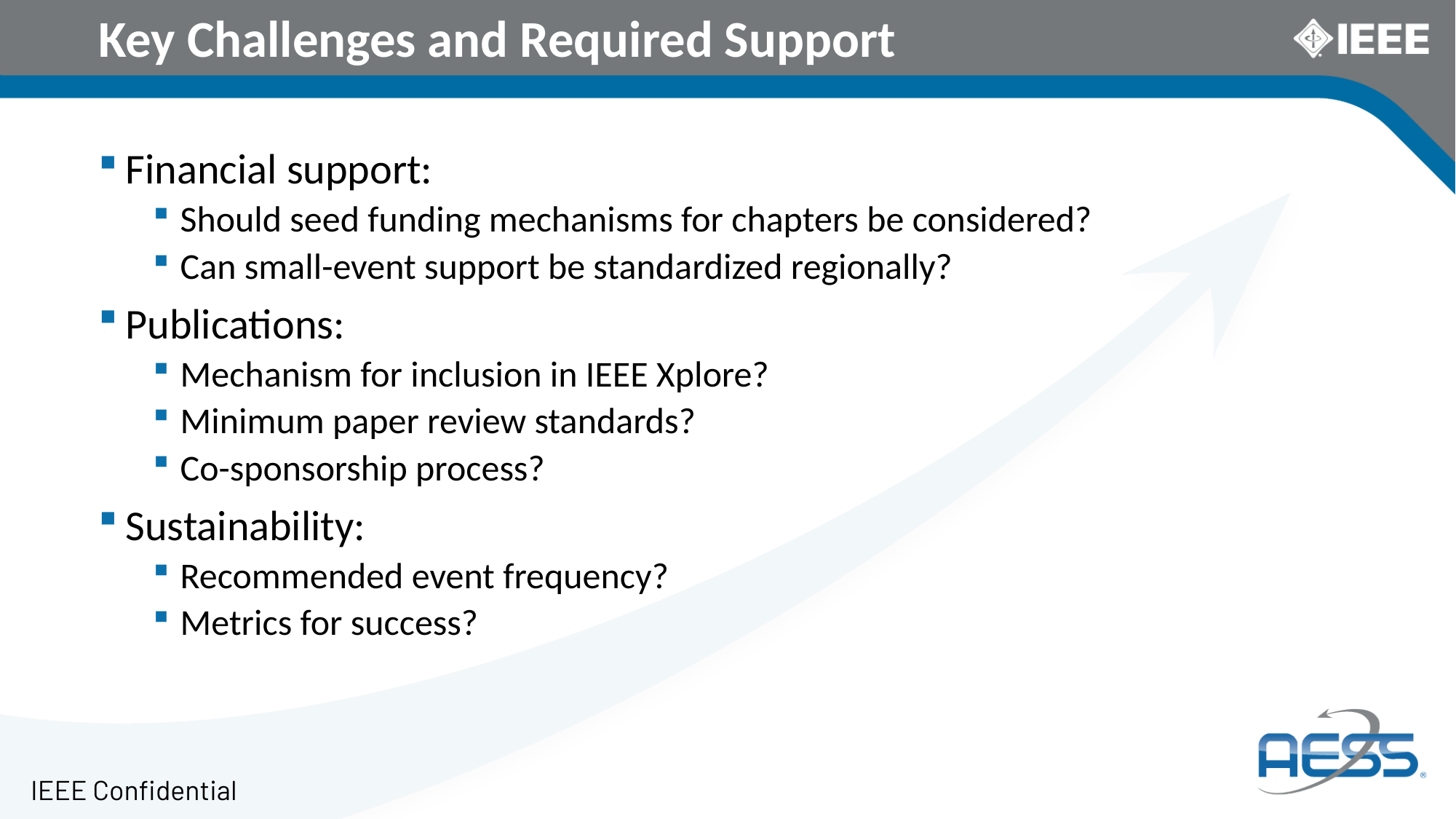

# Key Challenges and Required Support
Financial support:
Should seed funding mechanisms for chapters be considered?
Can small-event support be standardized regionally?
Publications:
Mechanism for inclusion in IEEE Xplore?
Minimum paper review standards?
Co-sponsorship process?
Sustainability:
Recommended event frequency?
Metrics for success?
IEEE Confidential